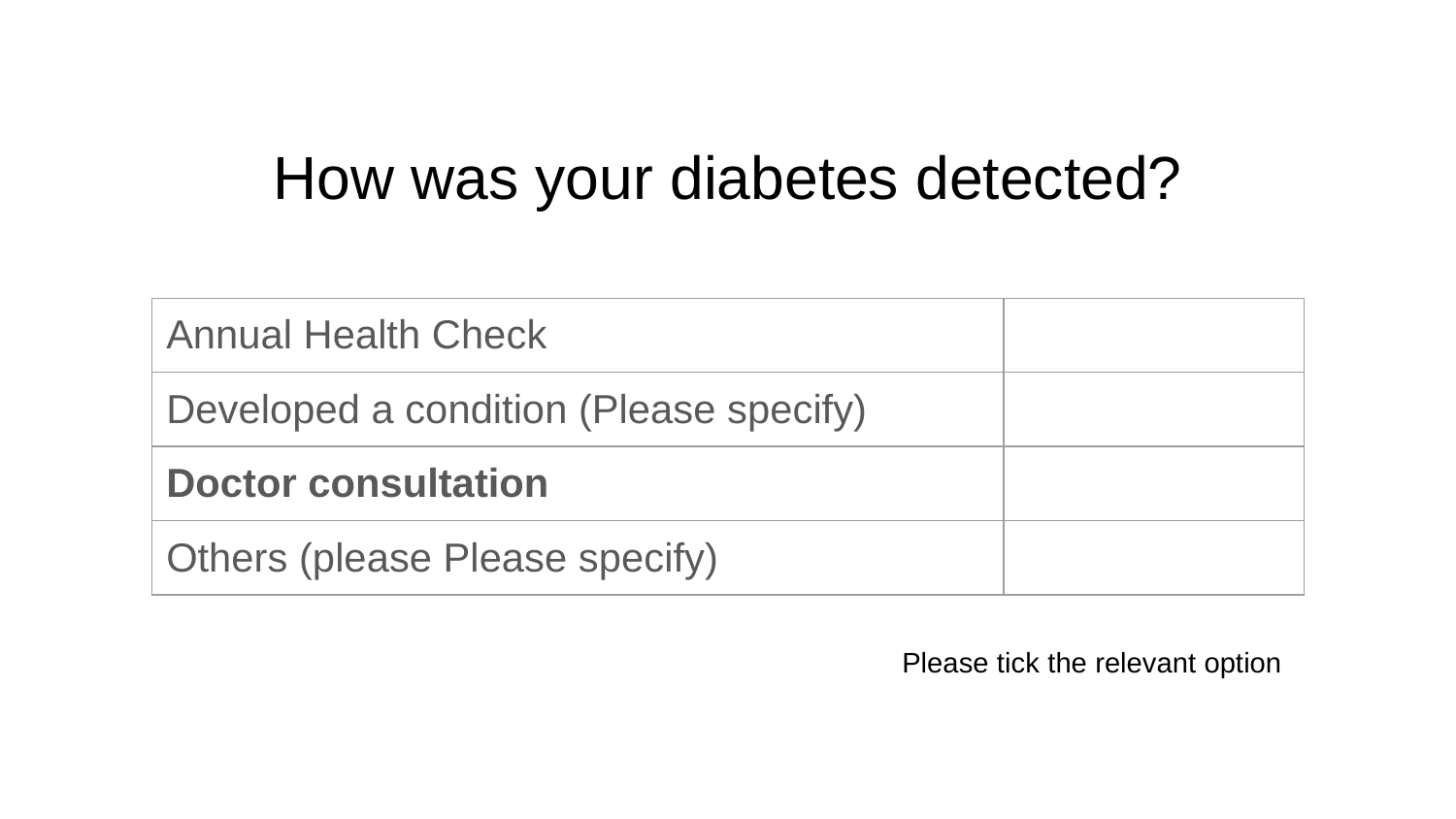

# How was your diabetes detected?
| Annual Health Check |  |
| --- | --- |
| Developed a condition (Please specify) |  |
| Doctor consultation |  |
| Others (please Please specify) |  |
Please tick the relevant option